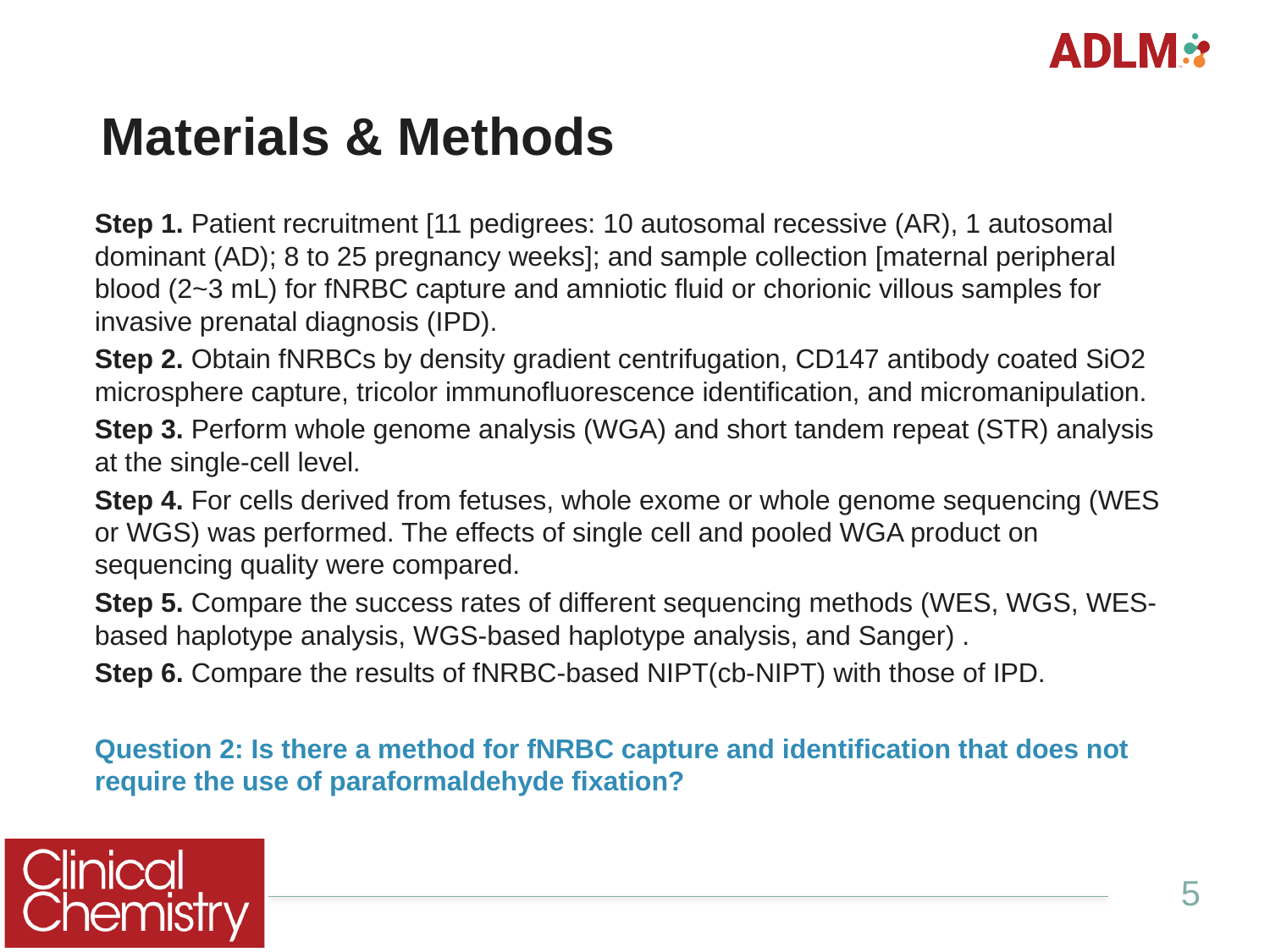

# Materials & Methods
Step 1. Patient recruitment [11 pedigrees: 10 autosomal recessive (AR), 1 autosomal dominant (AD); 8 to 25 pregnancy weeks]; and sample collection [maternal peripheral blood (2~3 mL) for fNRBC capture and amniotic fluid or chorionic villous samples for invasive prenatal diagnosis (IPD).
Step 2. Obtain fNRBCs by density gradient centrifugation, CD147 antibody coated SiO2 microsphere capture, tricolor immunofluorescence identification, and micromanipulation.
Step 3. Perform whole genome analysis (WGA) and short tandem repeat (STR) analysis at the single-cell level.
Step 4. For cells derived from fetuses, whole exome or whole genome sequencing (WES or WGS) was performed. The effects of single cell and pooled WGA product on sequencing quality were compared.
Step 5. Compare the success rates of different sequencing methods (WES, WGS, WES-based haplotype analysis, WGS-based haplotype analysis, and Sanger) .
Step 6. Compare the results of fNRBC-based NIPT(cb-NIPT) with those of IPD.

Question 2: Is there a method for fNRBC capture and identification that does not require the use of paraformaldehyde fixation?

5